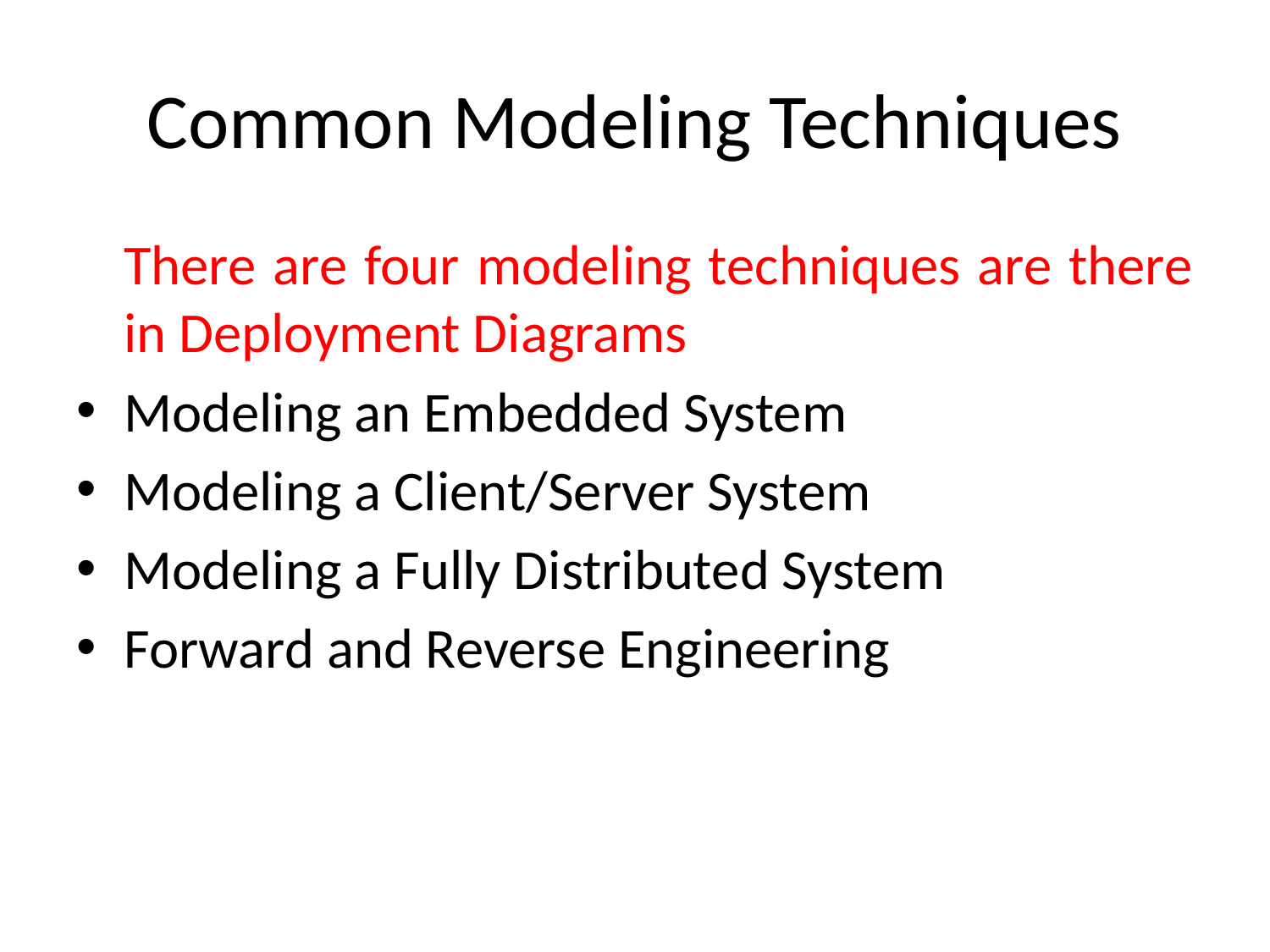

# Common Modeling Techniques
	There are four modeling techniques are there in Deployment Diagrams
Modeling an Embedded System
Modeling a Client/Server System
Modeling a Fully Distributed System
Forward and Reverse Engineering